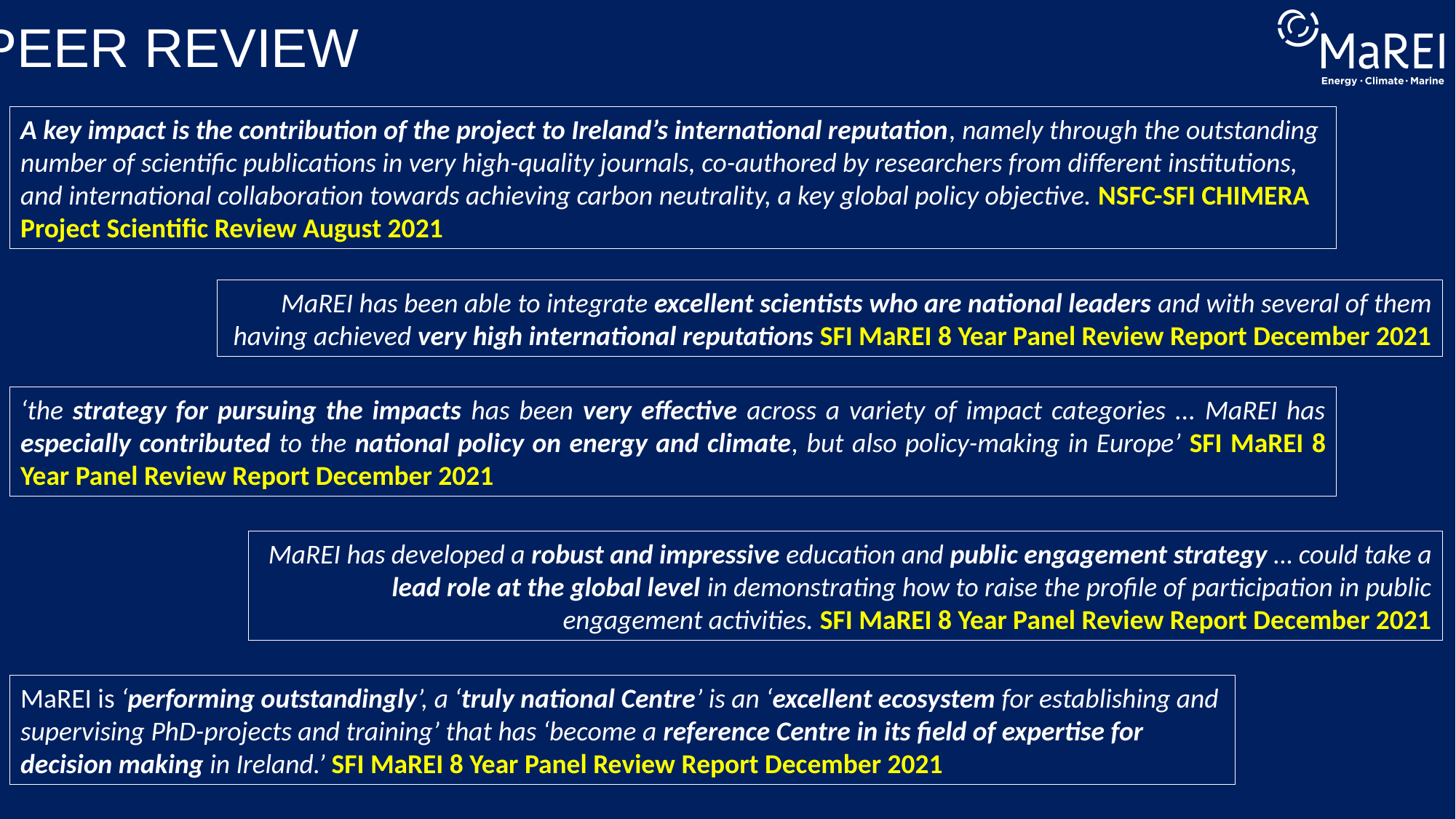

Peer review
A key impact is the contribution of the project to Ireland’s international reputation, namely through the outstanding number of scientific publications in very high-quality journals, co-authored by researchers from different institutions, and international collaboration towards achieving carbon neutrality, a key global policy objective. NSFC-SFI CHIMERA Project Scientific Review August 2021
MaREI has been able to integrate excellent scientists who are national leaders and with several of them having achieved very high international reputations SFI MaREI 8 Year Panel Review Report December 2021
‘the strategy for pursuing the impacts has been very effective across a variety of impact categories ... MaREI has especially contributed to the national policy on energy and climate, but also policy-making in Europe’ SFI MaREI 8 Year Panel Review Report December 2021
MaREI has developed a robust and impressive education and public engagement strategy … could take a lead role at the global level in demonstrating how to raise the profile of participation in public engagement activities. SFI MaREI 8 Year Panel Review Report December 2021
MaREI is ‘performing outstandingly’, a ‘truly national Centre’ is an ‘excellent ecosystem for establishing and supervising PhD-projects and training’ that has ‘become a reference Centre in its field of expertise for decision making in Ireland.’ SFI MaREI 8 Year Panel Review Report December 2021